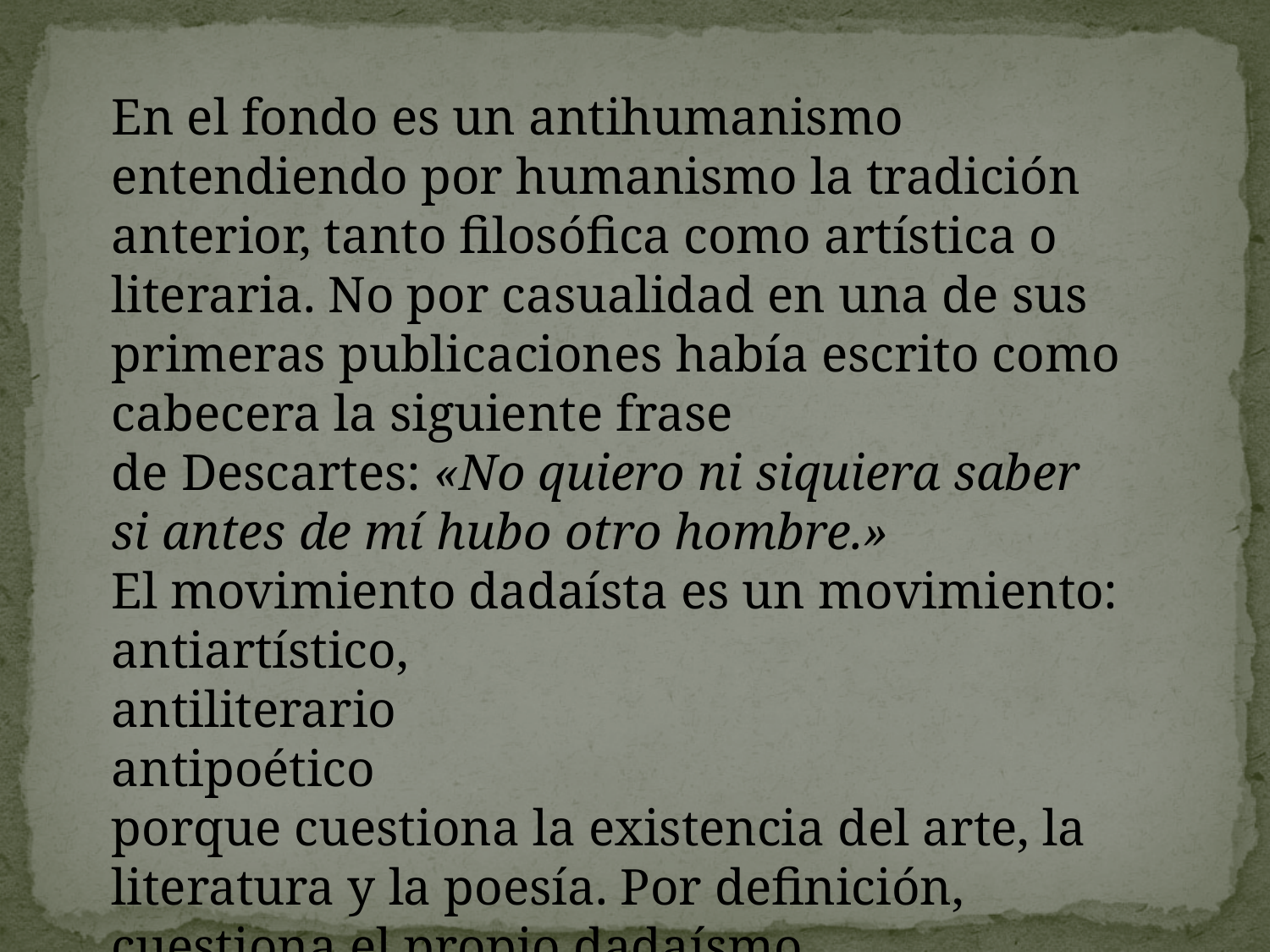

En el fondo es un antihumanismo entendiendo por humanismo la tradición anterior, tanto filosófica como artística o literaria. No por casualidad en una de sus primeras publicaciones había escrito como cabecera la siguiente frase de Descartes: «No quiero ni siquiera saber si antes de mí hubo otro hombre.»
El movimiento dadaísta es un movimiento: antiartístico,
antiliterario
antipoético
porque cuestiona la existencia del arte, la literatura y la poesía. Por definición, cuestiona el propio dadaísmo.